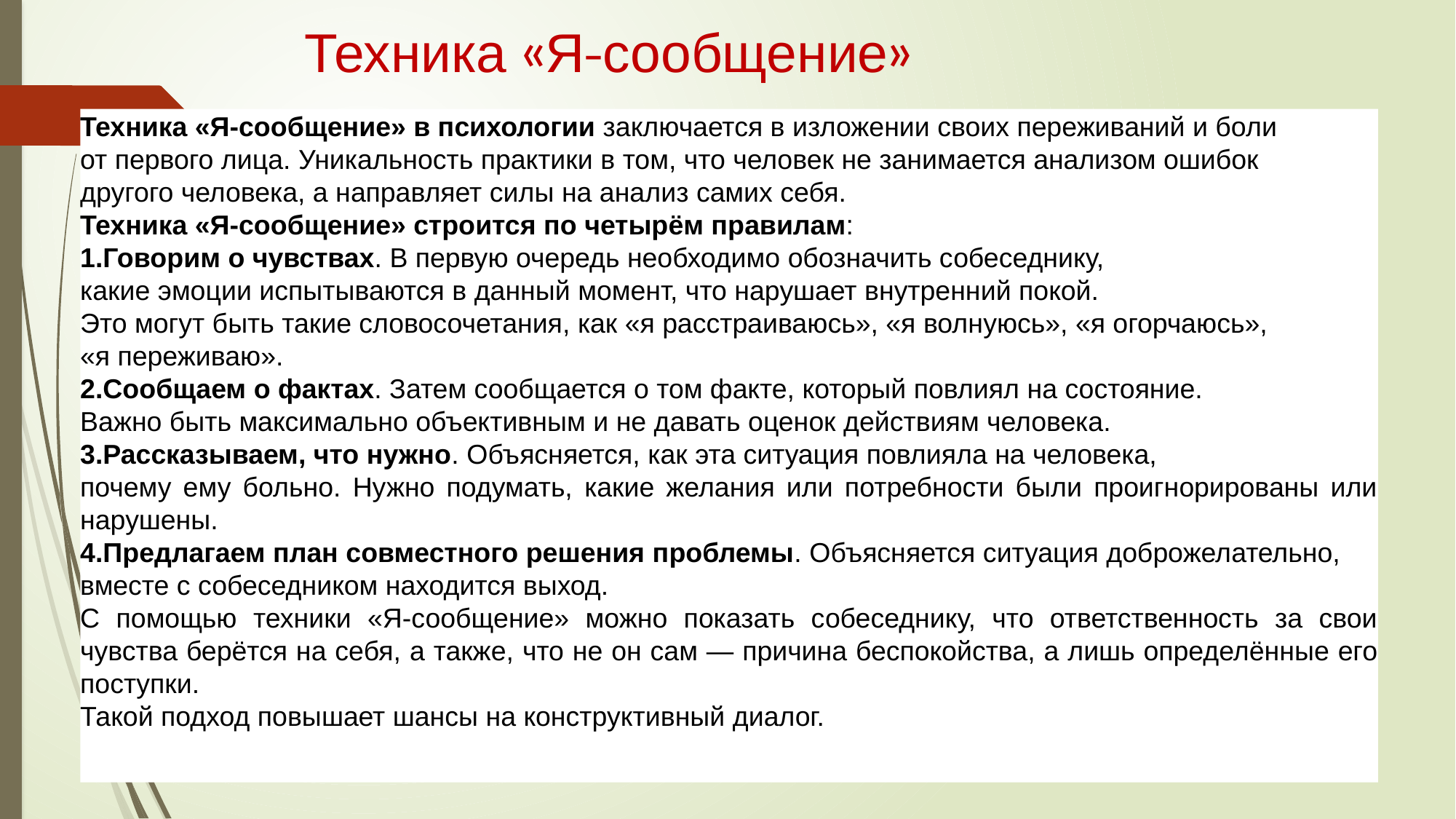

# Техника «Я-сообщение»
Техника «Я-сообщение» в психологии заключается в изложении своих переживаний и боли
от первого лица. Уникальность практики в том, что человек не занимается анализом ошибок
другого человека, а направляет силы на анализ самих себя.
Техника «Я-сообщение» строится по четырём правилам:
Говорим о чувствах. В первую очередь необходимо обозначить собеседнику,
какие эмоции испытываются в данный момент, что нарушает внутренний покой.
Это могут быть такие словосочетания, как «я расстраиваюсь», «я волнуюсь», «я огорчаюсь»,
«я переживаю».
Сообщаем о фактах. Затем сообщается о том факте, который повлиял на состояние.
Важно быть максимально объективным и не давать оценок действиям человека.
Рассказываем, что нужно. Объясняется, как эта ситуация повлияла на человека,
почему ему больно. Нужно подумать, какие желания или потребности были проигнорированы или нарушены.
Предлагаем план совместного решения проблемы. Объясняется ситуация доброжелательно,
вместе с собеседником находится выход.
С помощью техники «Я-сообщение» можно показать собеседнику, что ответственность за свои чувства берётся на себя, а также, что не он сам — причина беспокойства, а лишь определённые его поступки.
Такой подход повышает шансы на конструктивный диалог.